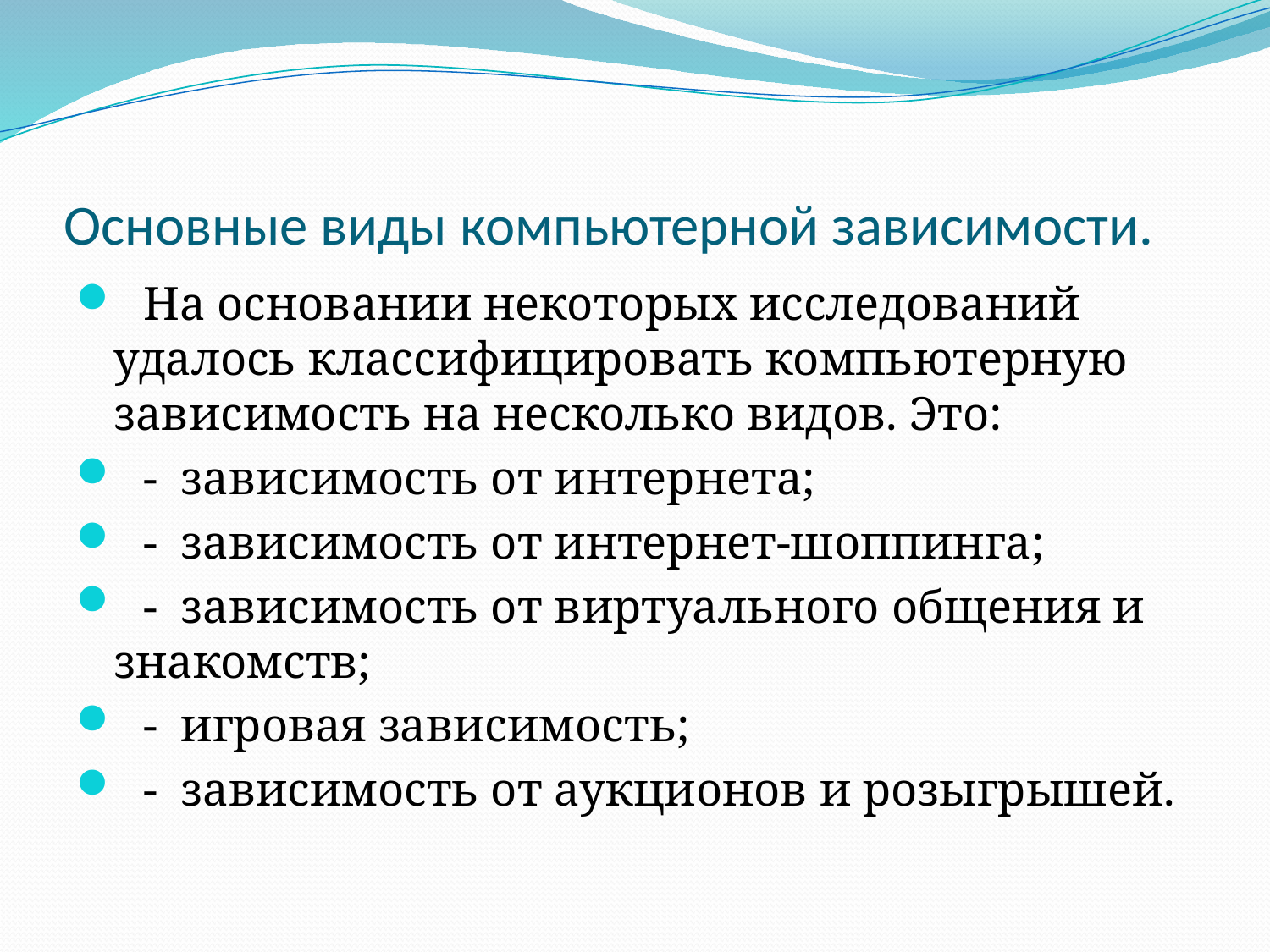

# Основные виды компьютерной зависимости.
  На основании некоторых исследований удалось классифицировать компьютерную зависимость на несколько видов. Это:
  -  зависимость от интернета;
  -  зависимость от интернет-шоппинга;
  -  зависимость от виртуального общения и знакомств;
  -  игровая зависимость;
  -  зависимость от аукционов и розыгрышей.